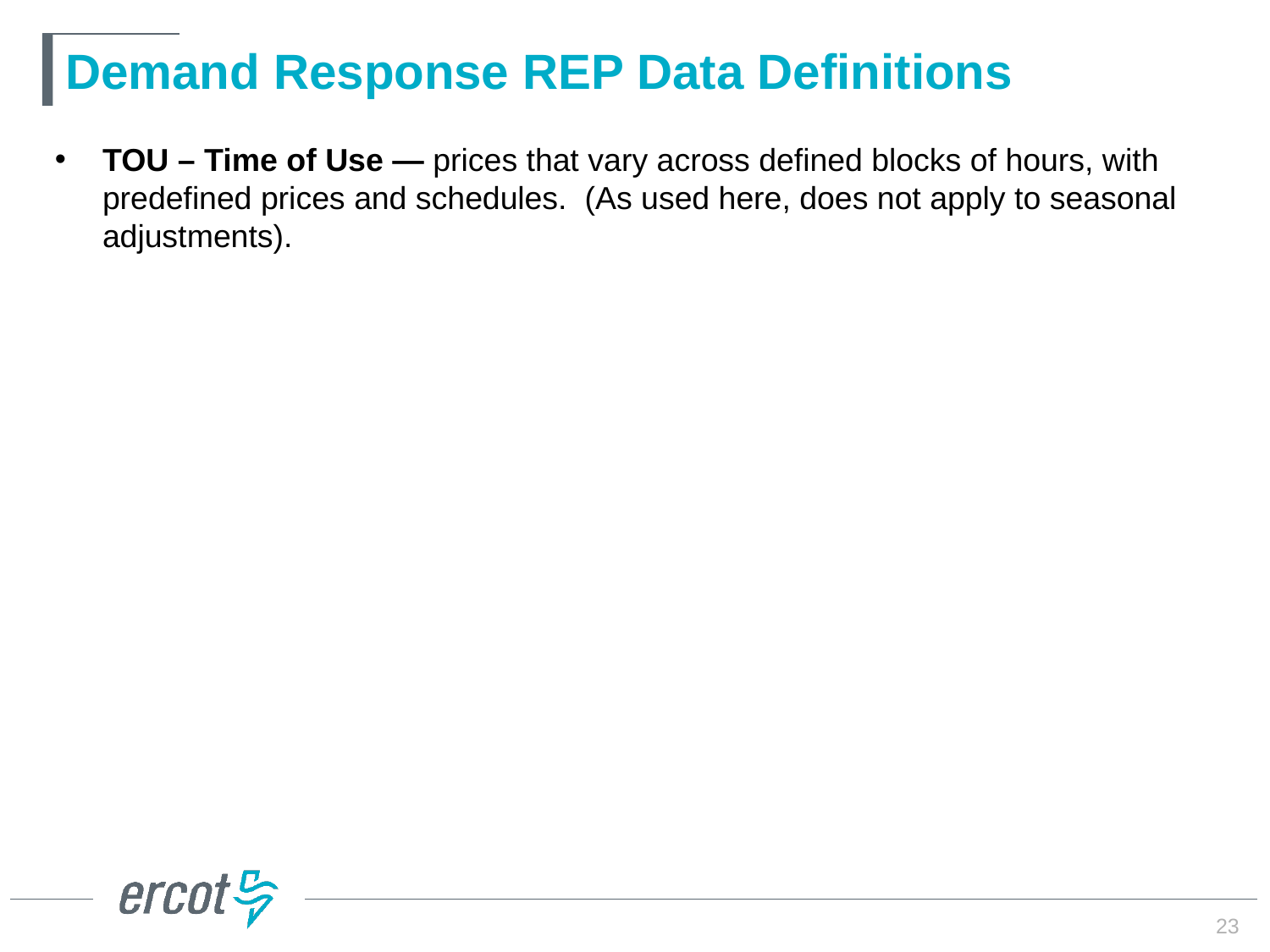

# Demand Response REP Data Definitions
TOU – Time of Use — prices that vary across defined blocks of hours, with predefined prices and schedules.  (As used here, does not apply to seasonal adjustments).

23